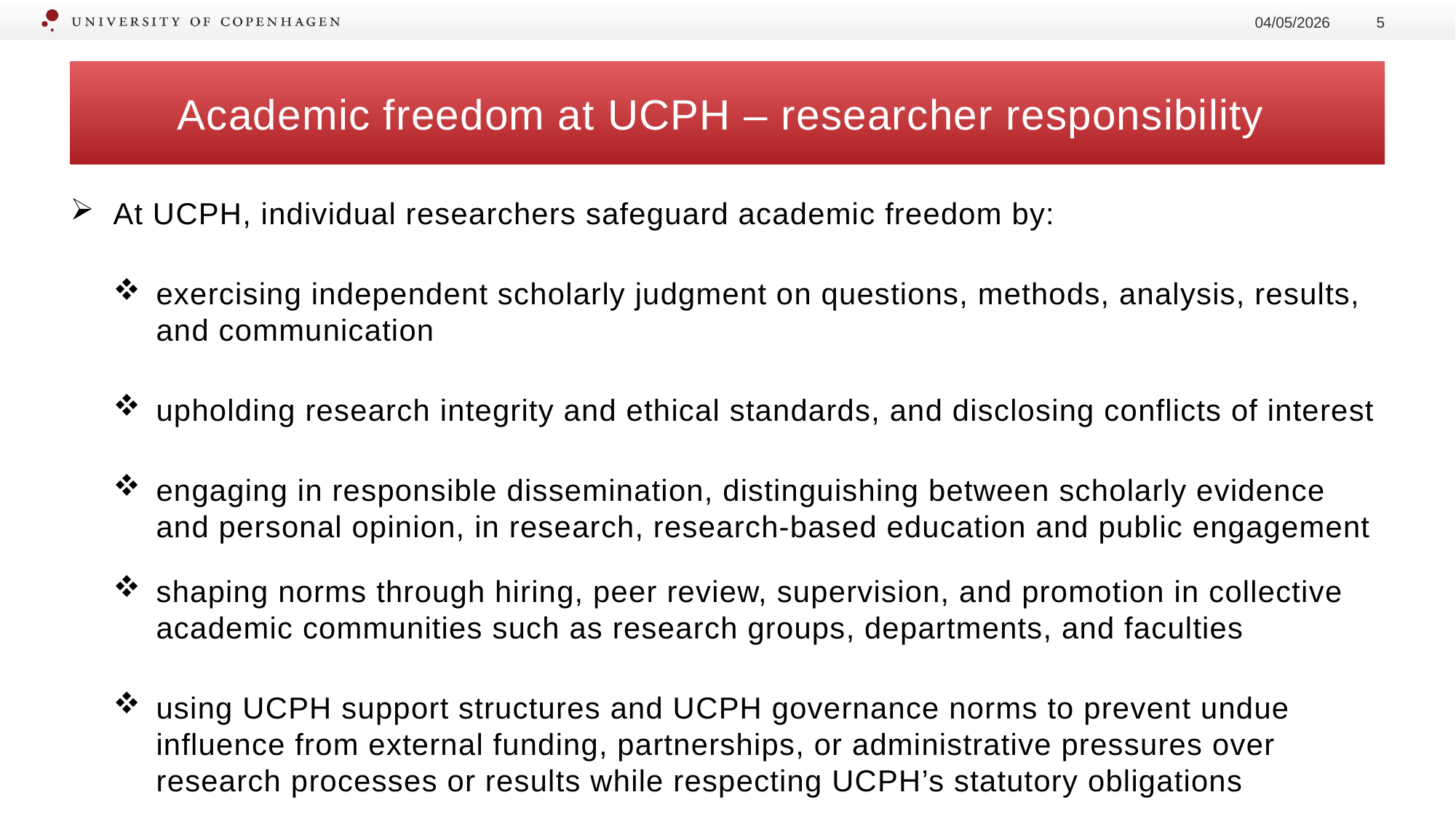

04/05/2026
5
# Academic freedom at UCPH – researcher responsibility
At UCPH, individual researchers safeguard academic freedom by:

exercising independent scholarly judgment on questions, methods, analysis, results, and communication

upholding research integrity and ethical standards, and disclosing conflicts of interest

engaging in responsible dissemination, distinguishing between scholarly evidence and personal opinion, in research, research-based education and public engagement

shaping norms through hiring, peer review, supervision, and promotion in collective academic communities such as research groups, departments, and faculties

using UCPH support structures and UCPH governance norms to prevent undue influence from external funding, partnerships, or administrative pressures over research processes or results while respecting UCPH’s statutory obligations